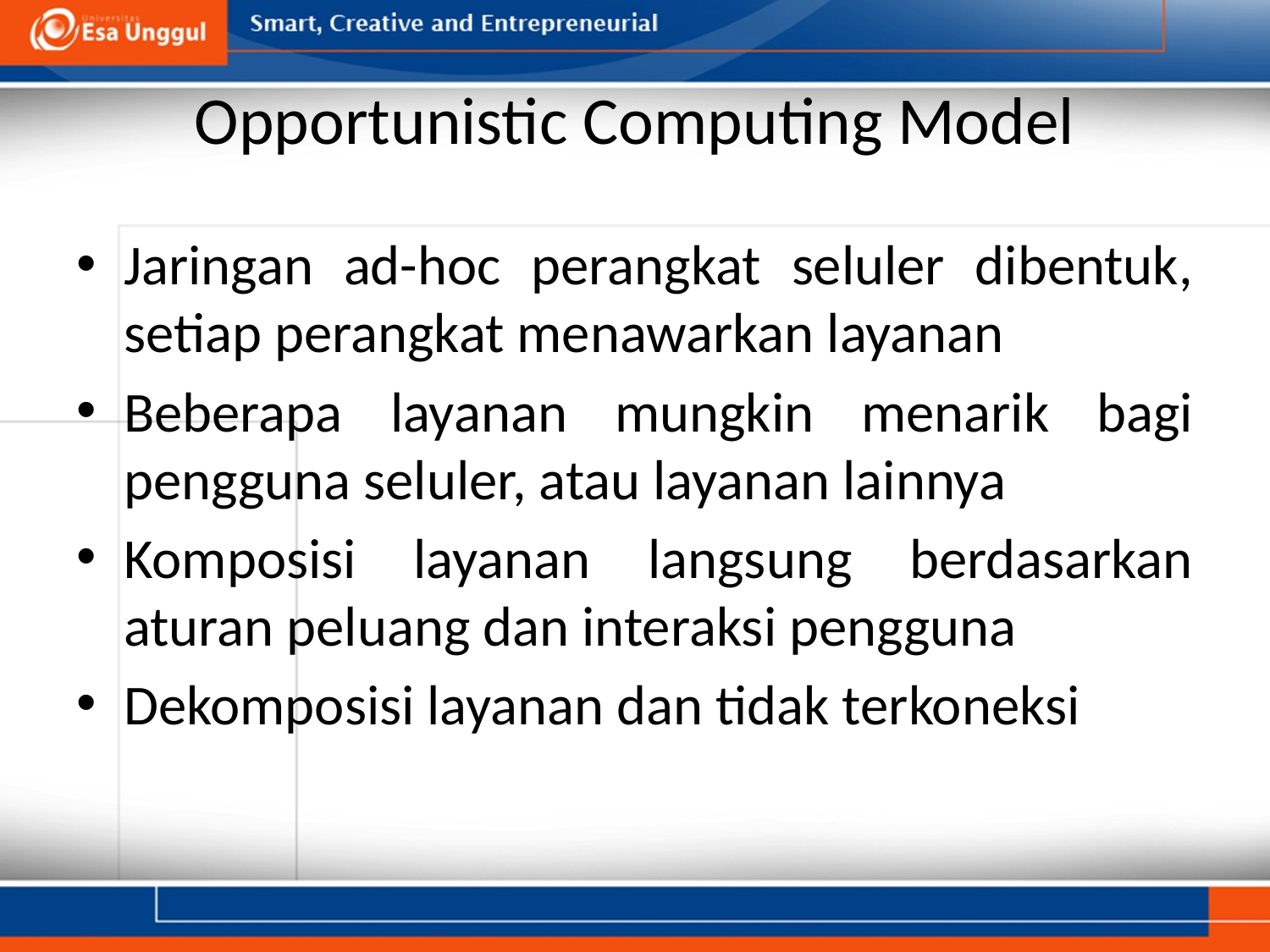

# Opportunistic Computing Model
Jaringan ad-hoc perangkat seluler dibentuk, setiap perangkat menawarkan layanan
Beberapa layanan mungkin menarik bagi pengguna seluler, atau layanan lainnya
Komposisi layanan langsung berdasarkan aturan peluang dan interaksi pengguna
Dekomposisi layanan dan tidak terkoneksi
26